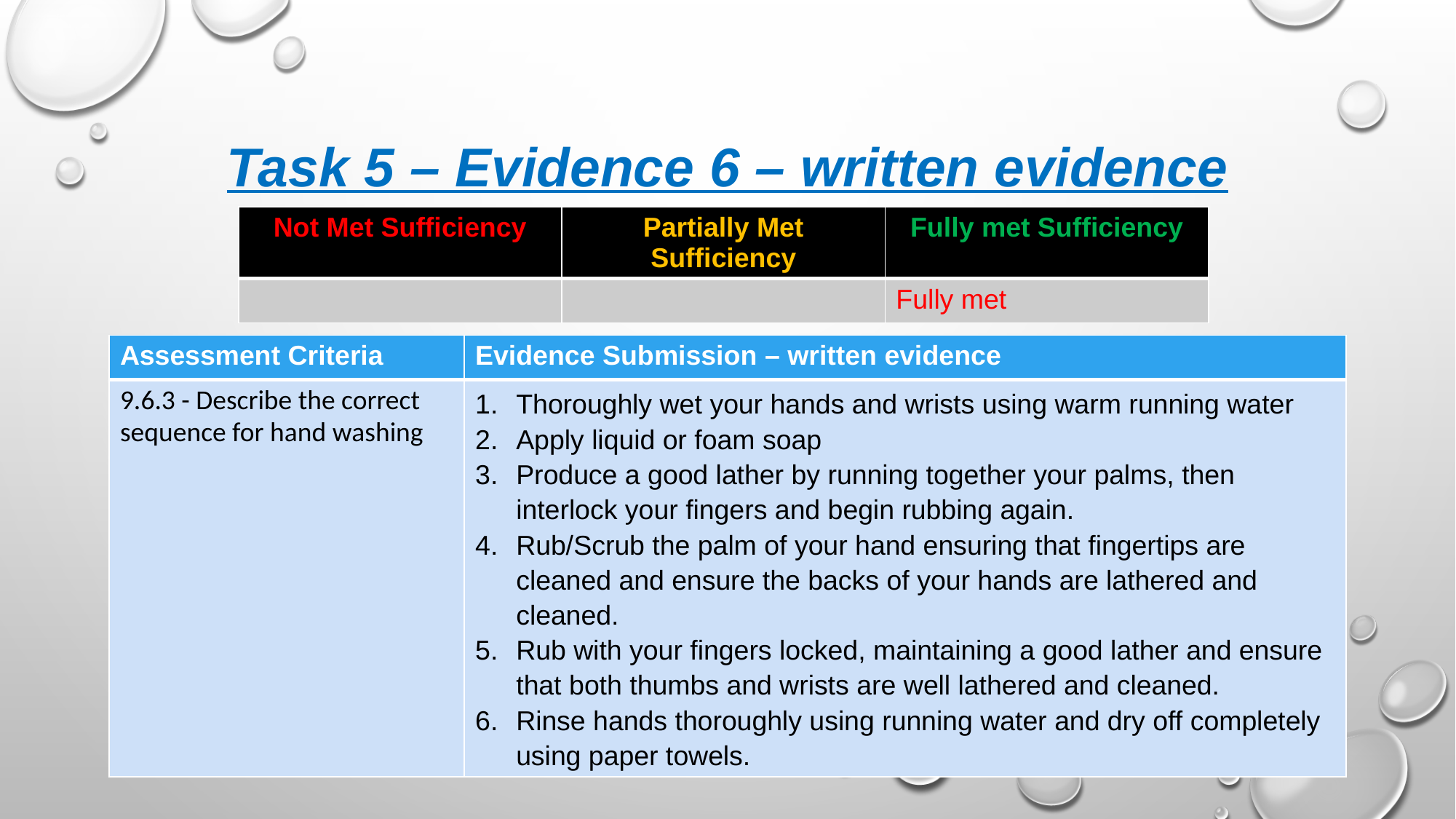

# Task 5 – Evidence 6 – written evidence
| Not Met Sufficiency | Partially Met Sufficiency | Fully met Sufficiency |
| --- | --- | --- |
|  |  | Fully met |
| Assessment Criteria | Evidence Submission – written evidence |
| --- | --- |
| 9.6.3 - Describe the correct sequence for hand washing | Thoroughly wet your hands and wrists using warm running water Apply liquid or foam soap Produce a good lather by running together your palms, then interlock your fingers and begin rubbing again. Rub/Scrub the palm of your hand ensuring that fingertips are cleaned and ensure the backs of your hands are lathered and cleaned. Rub with your fingers locked, maintaining a good lather and ensure that both thumbs and wrists are well lathered and cleaned. Rinse hands thoroughly using running water and dry off completely using paper towels. |
20